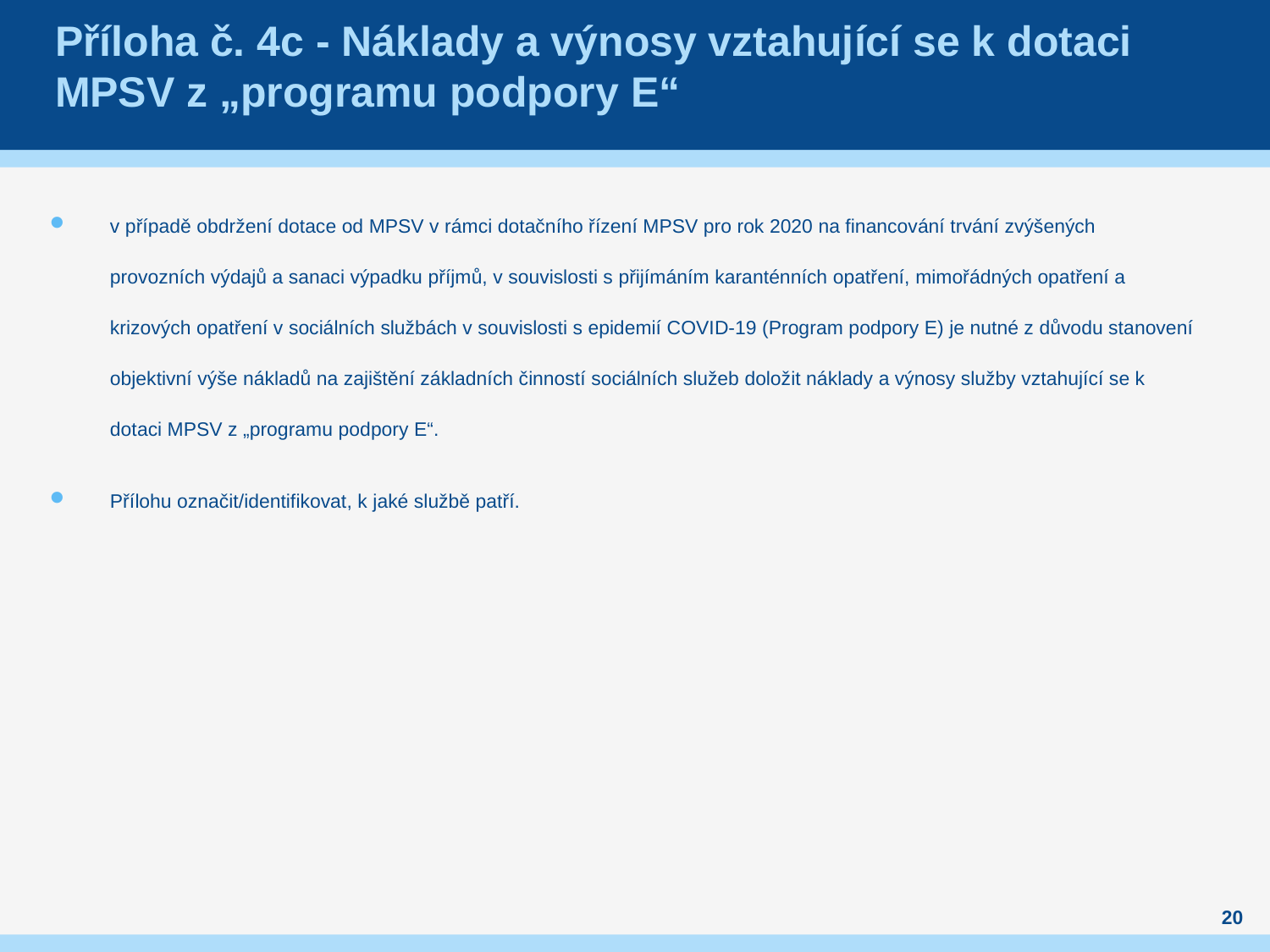

# Příloha č. 4c - Náklady a výnosy vztahující se k dotaci MPSV z „programu podpory E“
v případě obdržení dotace od MPSV v rámci dotačního řízení MPSV pro rok 2020 na financování trvání zvýšených provozních výdajů a sanaci výpadku příjmů, v souvislosti s přijímáním karanténních opatření, mimořádných opatření a krizových opatření v sociálních službách v souvislosti s epidemií COVID-19 (Program podpory E) je nutné z důvodu stanovení objektivní výše nákladů na zajištění základních činností sociálních služeb doložit náklady a výnosy služby vztahující se k dotaci MPSV z „programu podpory E“.
Přílohu označit/identifikovat, k jaké službě patří.

20